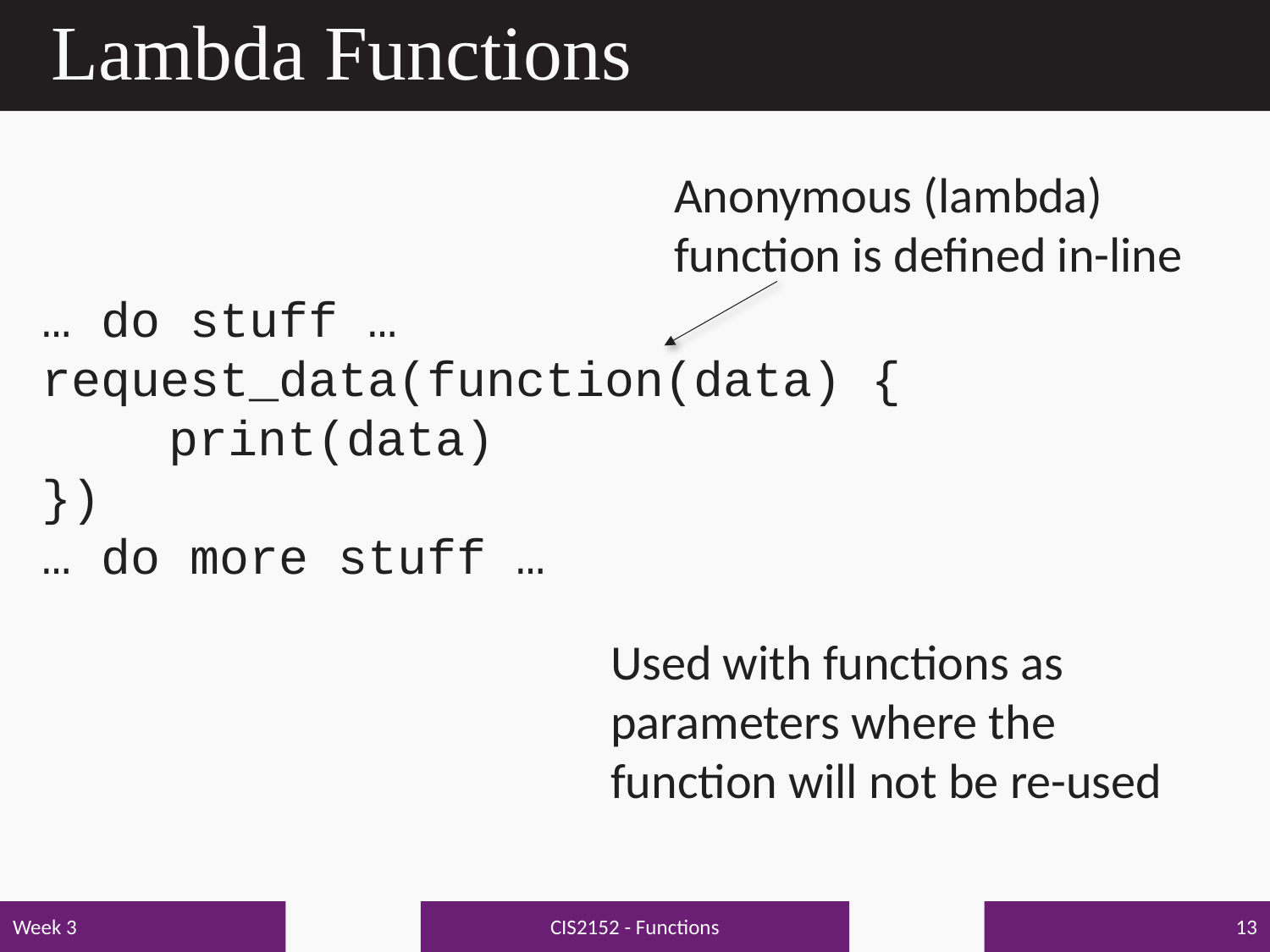

# Lambda Functions
Anonymous (lambda) function is defined in-line
… do stuff …
request_data(function(data) {
	print(data)
})
… do more stuff …
Used with functions as parameters where the function will not be re-used
CIS2152 - Functions
Week 3
13